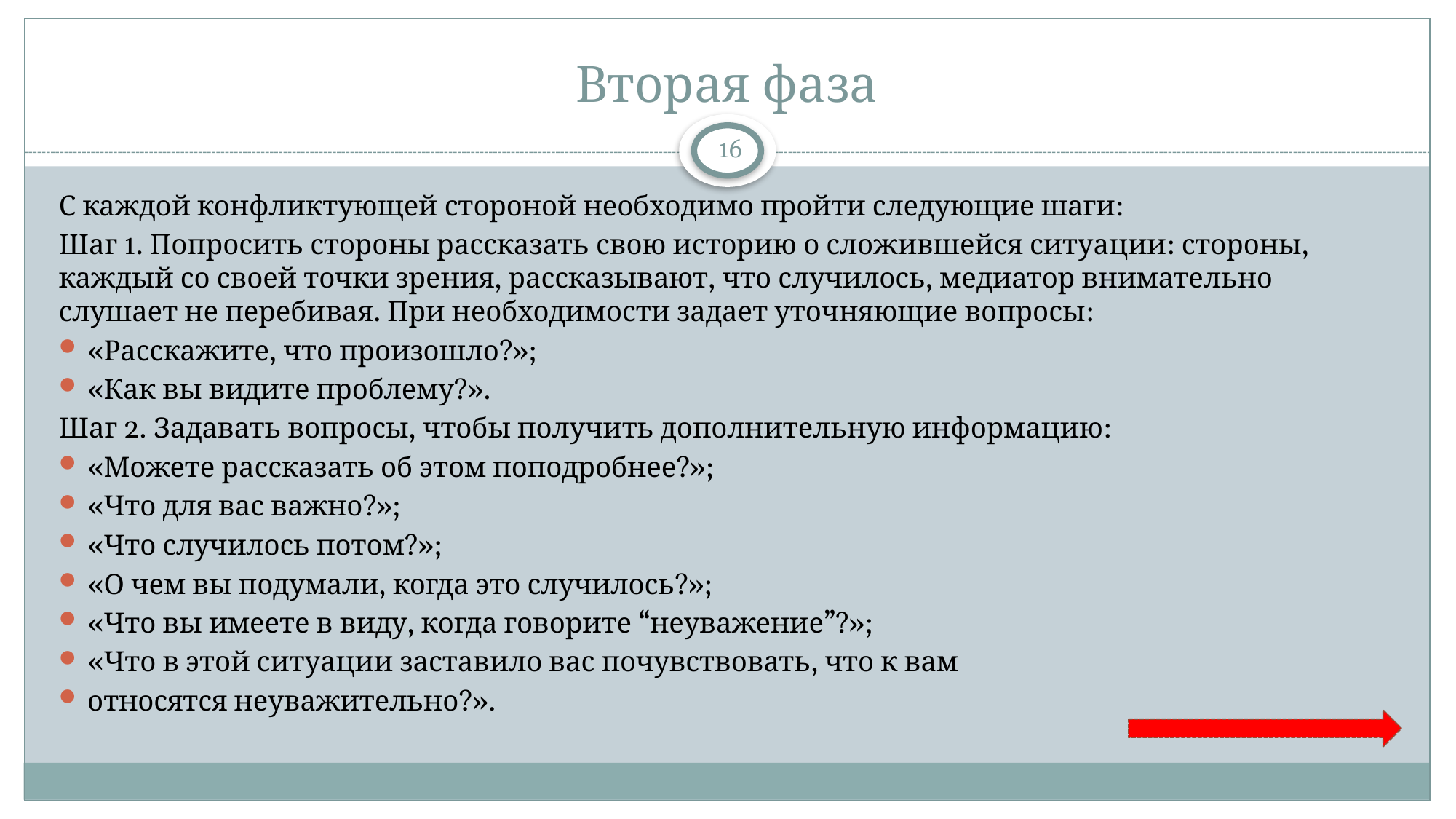

# Вторая фаза
16
С каждой конфликтующей стороной необходимо пройти следующие шаги:
Шаг 1. Попросить стороны рассказать свою историю о сложившейся ситуации: стороны, каждый со своей точки зрения, рассказывают, что случилось, медиатор внимательно слушает не перебивая. При необходимости задает уточняющие вопросы:
«Расскажите, что произошло?»;
«Как вы видите проблему?».
Шаг 2. Задавать вопросы, чтобы получить дополнительную информацию:
«Можете рассказать об этом поподробнее?»;
«Что для вас важно?»;
«Что случилось потом?»;
«О чем вы подумали, когда это случилось?»;
«Что вы имеете в виду, когда говорите “неуважение”?»;
«Что в этой ситуации заставило вас почувствовать, что к вам
относятся неуважительно?».